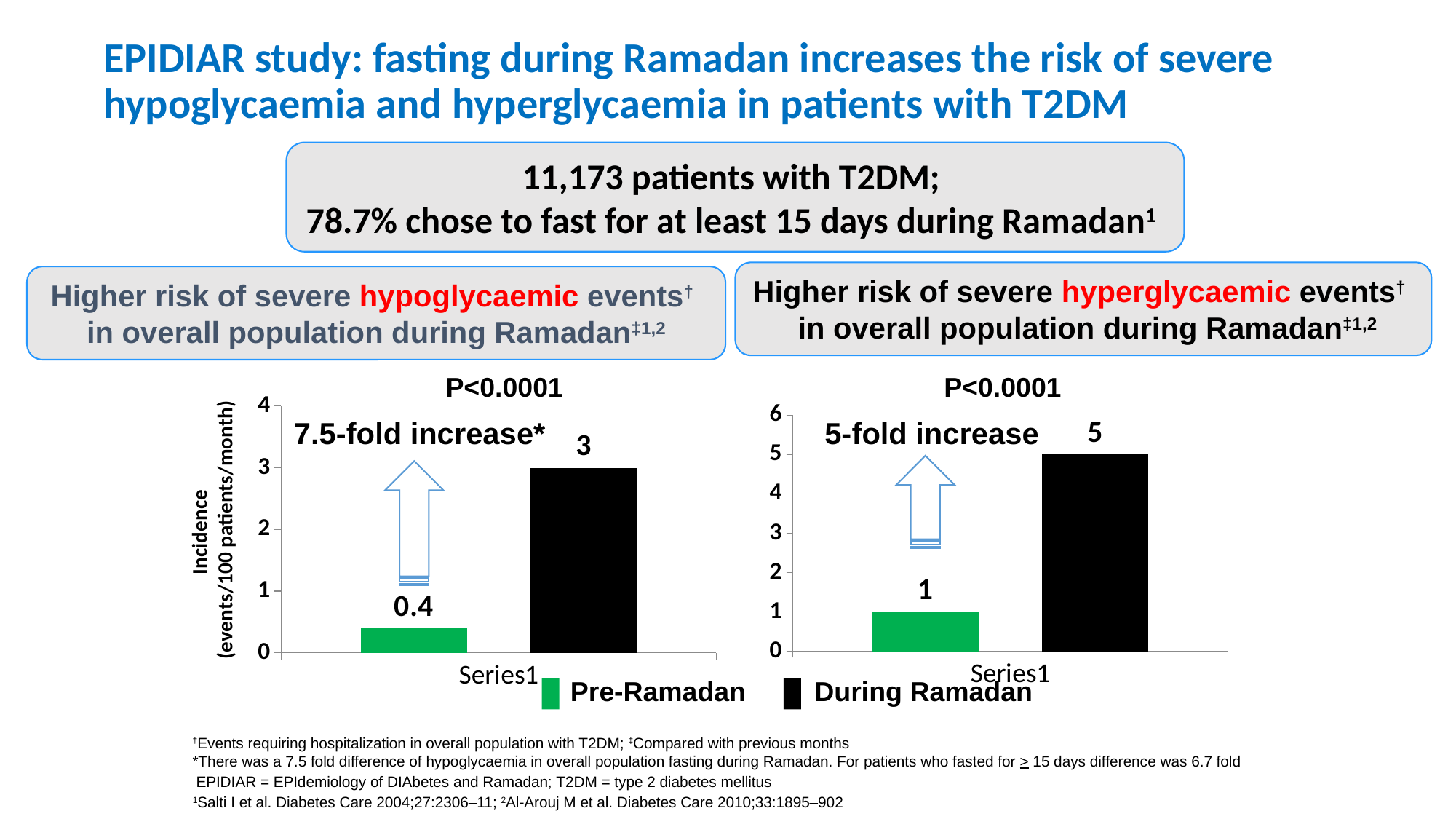

# EPIDIAR study: fasting during Ramadan increases the risk of severe hypoglycaemia and hyperglycaemia in patients with T2DM
11,173 patients with T2DM;
78.7% chose to fast for at least 15 days during Ramadan1
Higher risk of severe hyperglycaemic events†
 in overall population during Ramadan‡1,2
Higher risk of severe hypoglycaemic events†
in overall population during Ramadan‡1,2
P<0.0001
P<0.0001

### Chart

| Category | Pre-Ramadan | During Ramadan |
|---|---|---|
|  | 0.4 | 3.0 |

### Chart

| Category | Pre-Ramadan | During Ramadan |
|---|---|---|
|  | 1.0 | 5.0 |
7.5-fold increase*
5-fold increase

Incidence
(events/100 patients/month)
Pre-Ramadan
During Ramadan

†Events requiring hospitalization in overall population with T2DM; ‡Compared with previous months
*There was a 7.5 fold difference of hypoglycaemia in overall population fasting during Ramadan. For patients who fasted for > 15 days difference was 6.7 fold
EPIDIAR = EPIdemiology of DIAbetes and Ramadan; T2DM = type 2 diabetes mellitus
1Salti I et al. Diabetes Care 2004;27:2306–11; 2Al-Arouj M et al. Diabetes Care 2010;33:1895–902